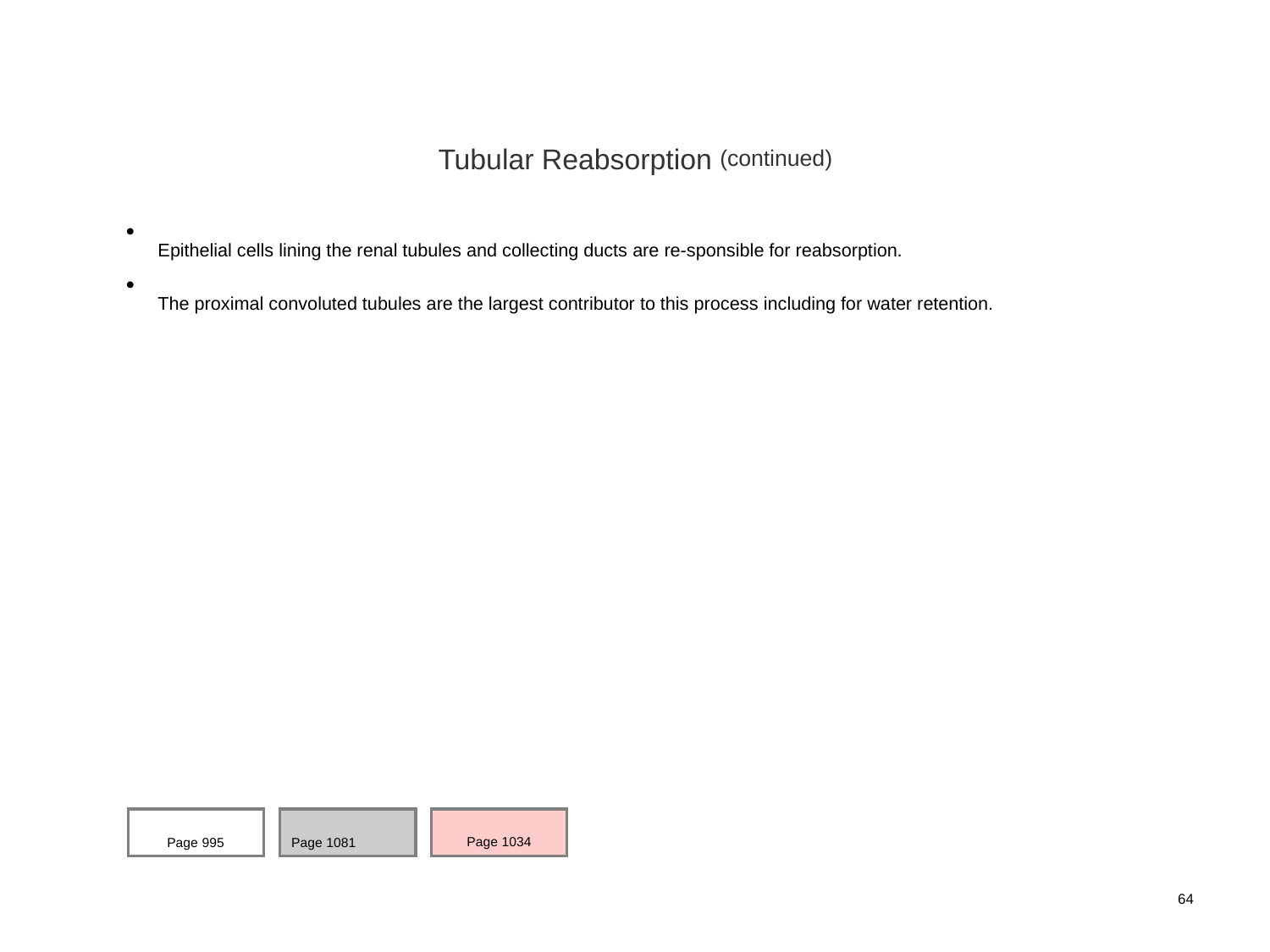

Tubular Reabsorption (continued)
Epithelial cells lining the renal tubules and collecting ducts are re-sponsible for reabsorption.
The proximal convoluted tubules are the largest contributor to this process including for water retention.

Page 995

Page 1081

Page 1034
64